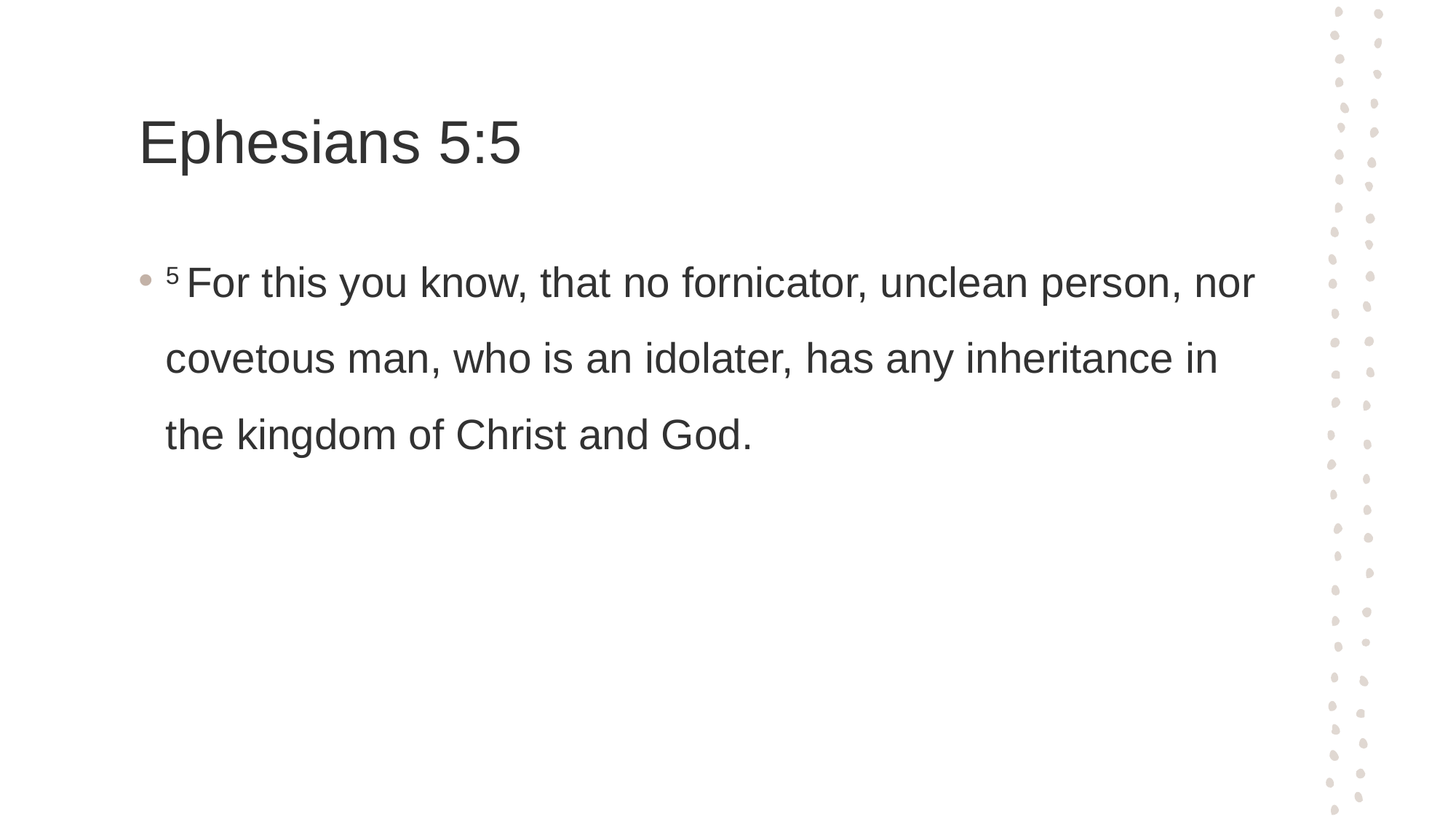

# Ephesians 5:5
5 For this you know, that no fornicator, unclean person, nor covetous man, who is an idolater, has any inheritance in the kingdom of Christ and God.